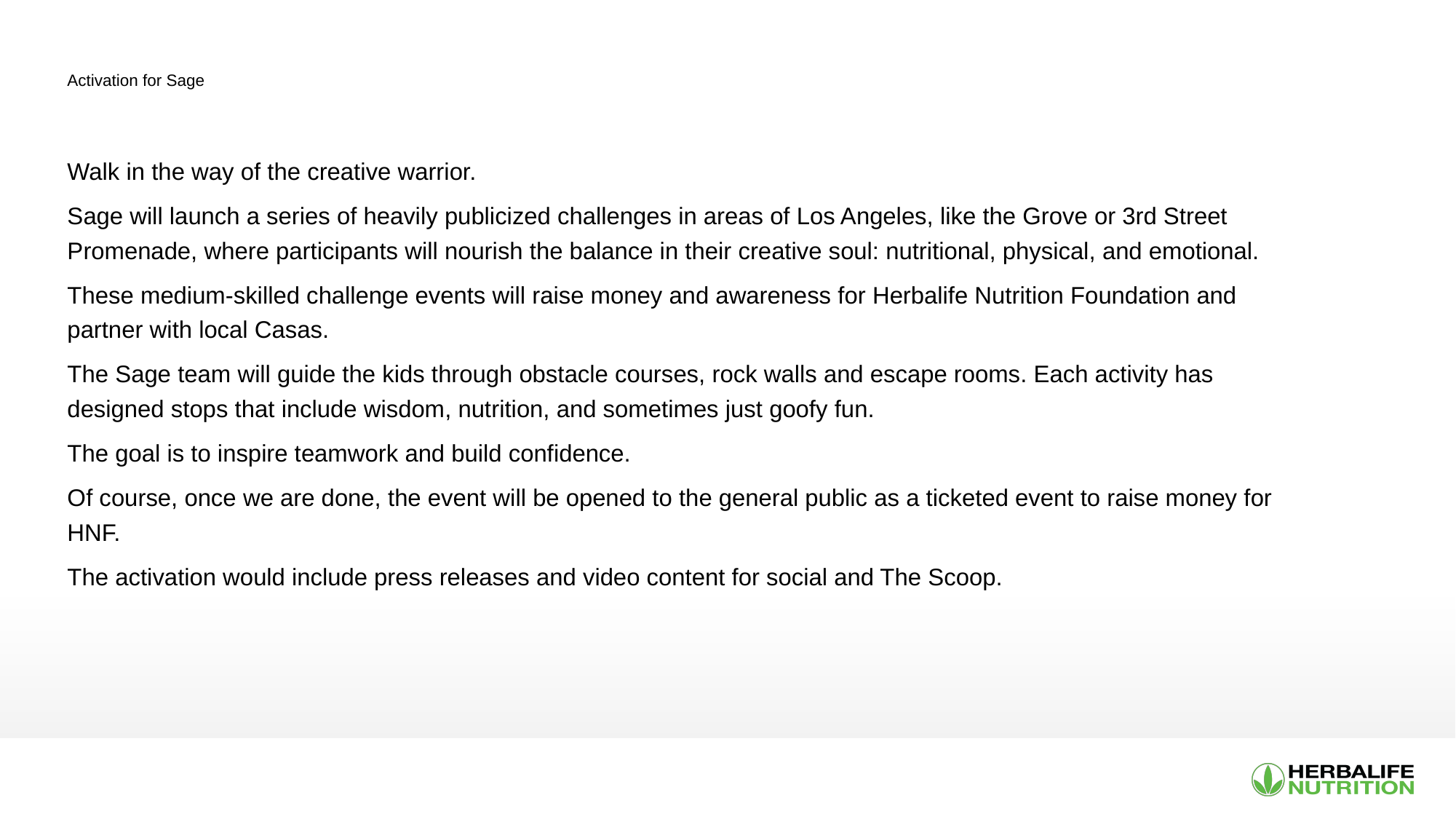

# Activation for Sage
Walk in the way of the creative warrior.
Sage will launch a series of heavily publicized challenges in areas of Los Angeles, like the Grove or 3rd Street Promenade, where participants will nourish the balance in their creative soul: nutritional, physical, and emotional.
These medium-skilled challenge events will raise money and awareness for Herbalife Nutrition Foundation and partner with local Casas.
The Sage team will guide the kids through obstacle courses, rock walls and escape rooms. Each activity has designed stops that include wisdom, nutrition, and sometimes just goofy fun.
The goal is to inspire teamwork and build confidence.
Of course, once we are done, the event will be opened to the general public as a ticketed event to raise money for HNF.
The activation would include press releases and video content for social and The Scoop.